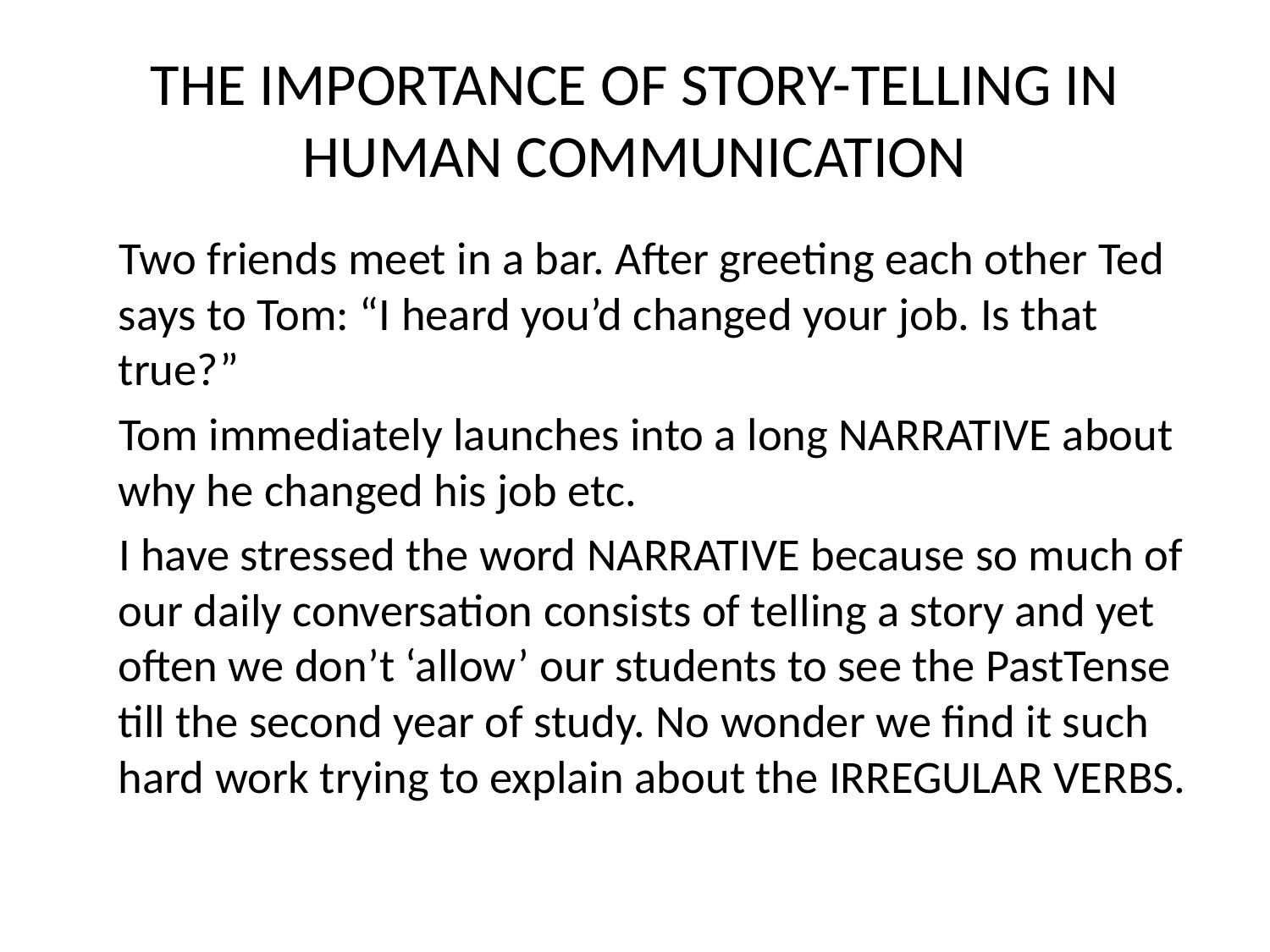

# THE IMPORTANCE OF STORY-TELLING IN HUMAN COMMUNICATION
    Two friends meet in a bar. After greeting each other Ted says to Tom: “I heard you’d changed your job. Is that true?”
    Tom immediately launches into a long NARRATIVE about why he changed his job etc.
    I have stressed the word NARRATIVE because so much of our daily conversation consists of telling a story and yet often we don’t ‘allow’ our students to see the PastTense till the second year of study. No wonder we find it such hard work trying to explain about the IRREGULAR VERBS.